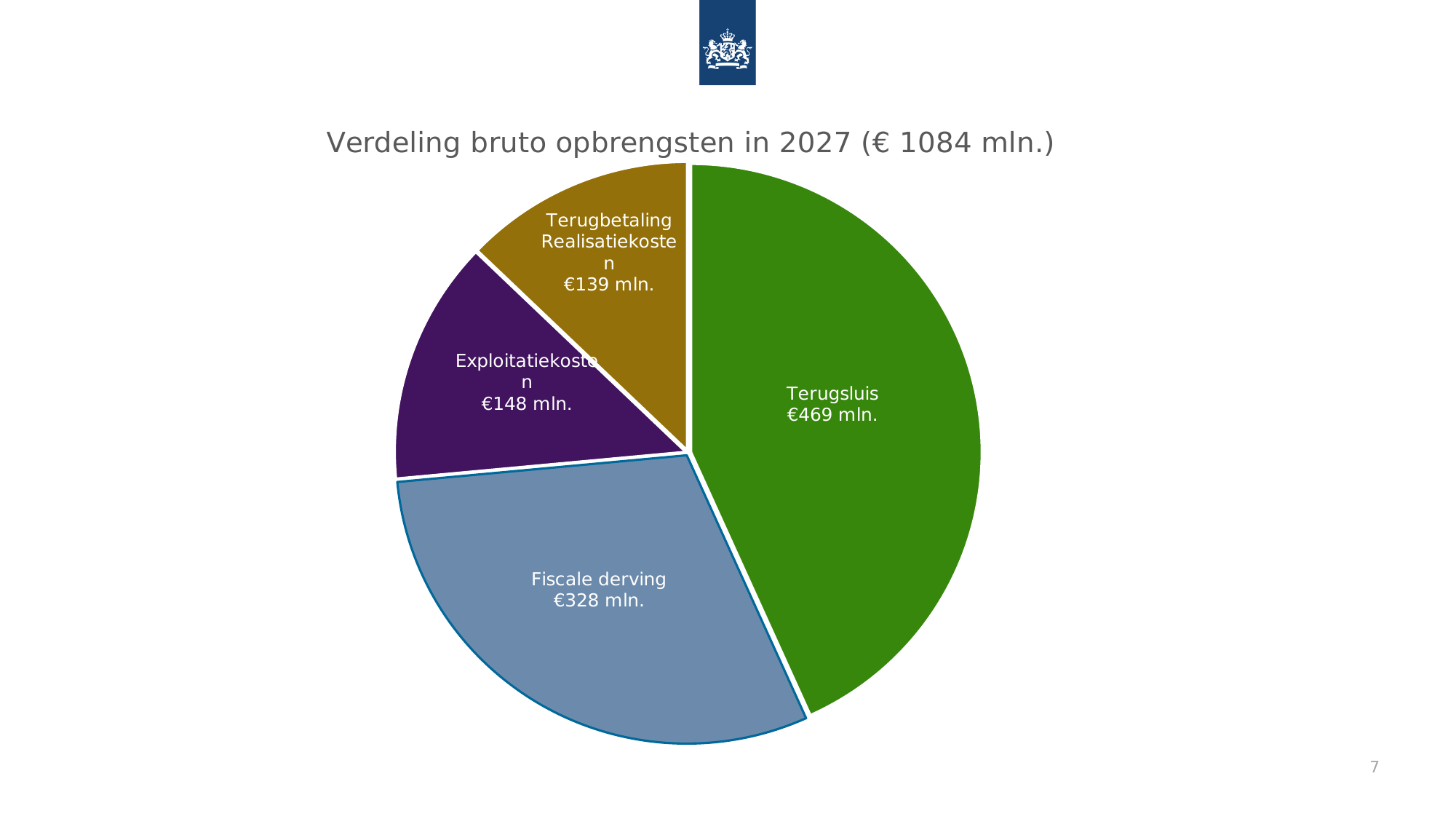

### Chart:

| Category | Verdeling bruto opbrengsten in 2027 (€ 1084 mln.) |
|---|---|
| Terugsluis | 469.0 |
| Fiscale derving | 328.0 |
| Exploitatiekosten | 148.0 |
| Terugbetaling Realisatiekosten | 139.0 |
7